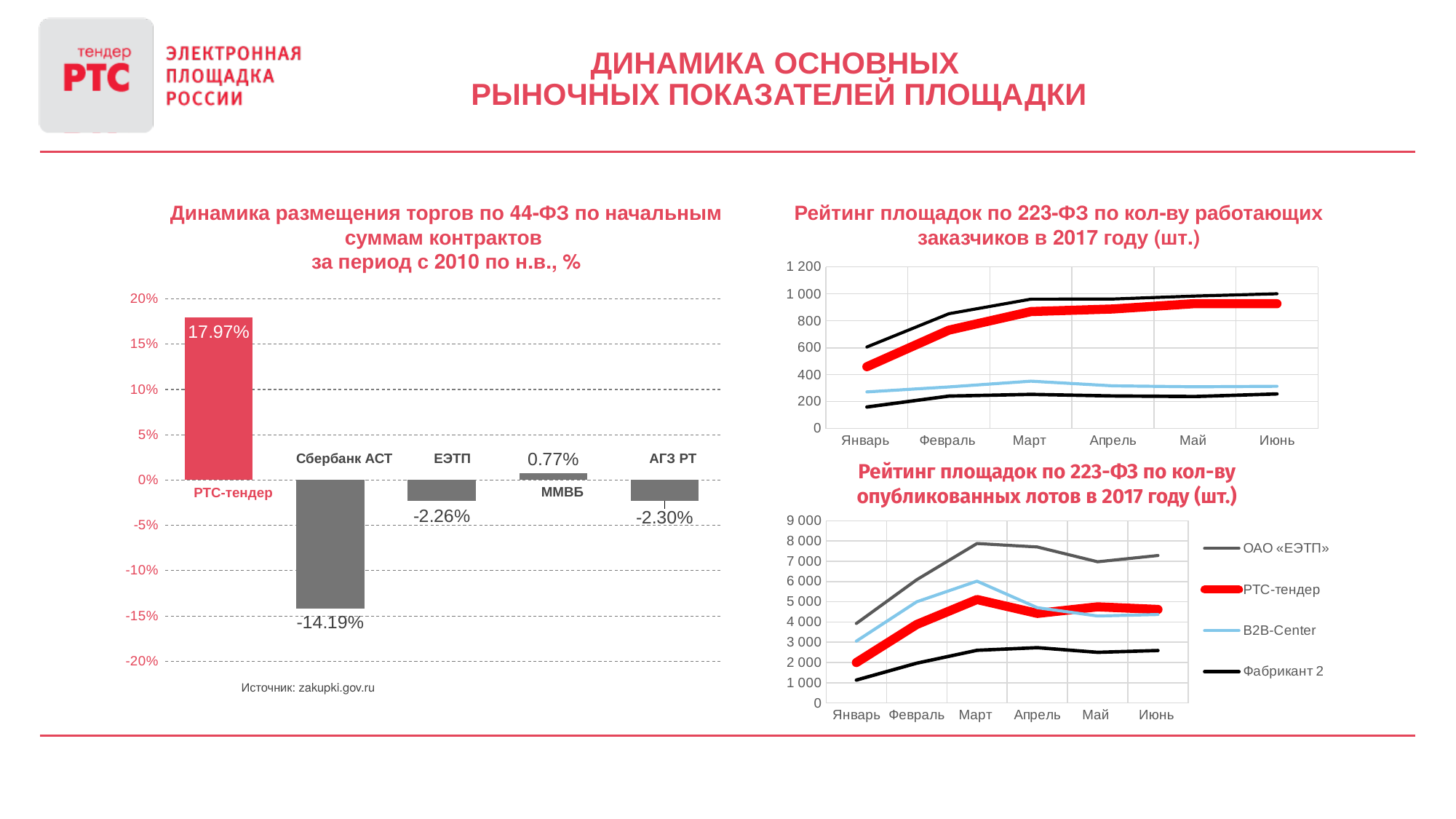

ДИНАМИКА ОСНОВНЫХ
РЫНОЧНЫХ ПОКАЗАТЕЛЕЙ ПЛОЩАДКИ
Динамика размещения торгов по 44-ФЗ по начальным суммам контрактов
за период с 2010 по н.в., %
Рейтинг площадок по 223-ФЗ по кол-ву работающих заказчиков в 2017 году (шт.)

### Chart

| Category | ОАО «Единая электронная торговая площадка» | РТС-тендер | Система электронных торгов B2B-Center | Фабрикант 2 |
|---|---|---|---|---|
| Январь  | 606.0 | 459.0 | 272.0 | 160.0 |
| Февраль  | 853.0 | 731.0 | 309.0 | 241.0 |
| Март  | 961.0 | 869.0 | 352.0 | 254.0 |
| Апрель | 962.0 | 888.0 | 317.0 | 242.0 |
| Май  | 984.0 | 928.0 | 310.0 | 238.0 |
| Июнь | 1001.0 | 927.0 | 314.0 | 257.0 |

### Chart

| Category |  |
|---|---|
| РТС | 0.1797 |
| СбербанкАСТ | -0.1419 |
| ЕЭТП | -0.0226 |
| ММВБ | 0.0077 |
| АГЗ РТ | -0.023 |
Сбербанк АСТ
ЕЭТП
АГЗ РТ
ММВБ
РТС-тендер
Рейтинг площадок по 223-ФЗ по кол-ву опубликованных лотов в 2017 году (шт.)

### Chart

| Category | ОАО «ЕЭТП» | РТС-тендер | B2B-Center | Фабрикант 2 |
|---|---|---|---|---|
| Январь | 3926.0 | 1996.0 | 3054.0 | 1133.0 |
| Февраль  | 6086.0 | 3875.0 | 4997.0 | 1965.0 |
| Март  | 7876.0 | 5110.0 | 6017.0 | 2601.0 |
| Апрель | 7705.0 | 4424.0 | 4707.0 | 2731.0 |
| Май  | 6975.0 | 4749.0 | 4297.0 | 2501.0 |
| Июнь  | 7283.0 | 4619.0 | 4372.0 | 2591.0 |
Источник: zakupki.gov.ru